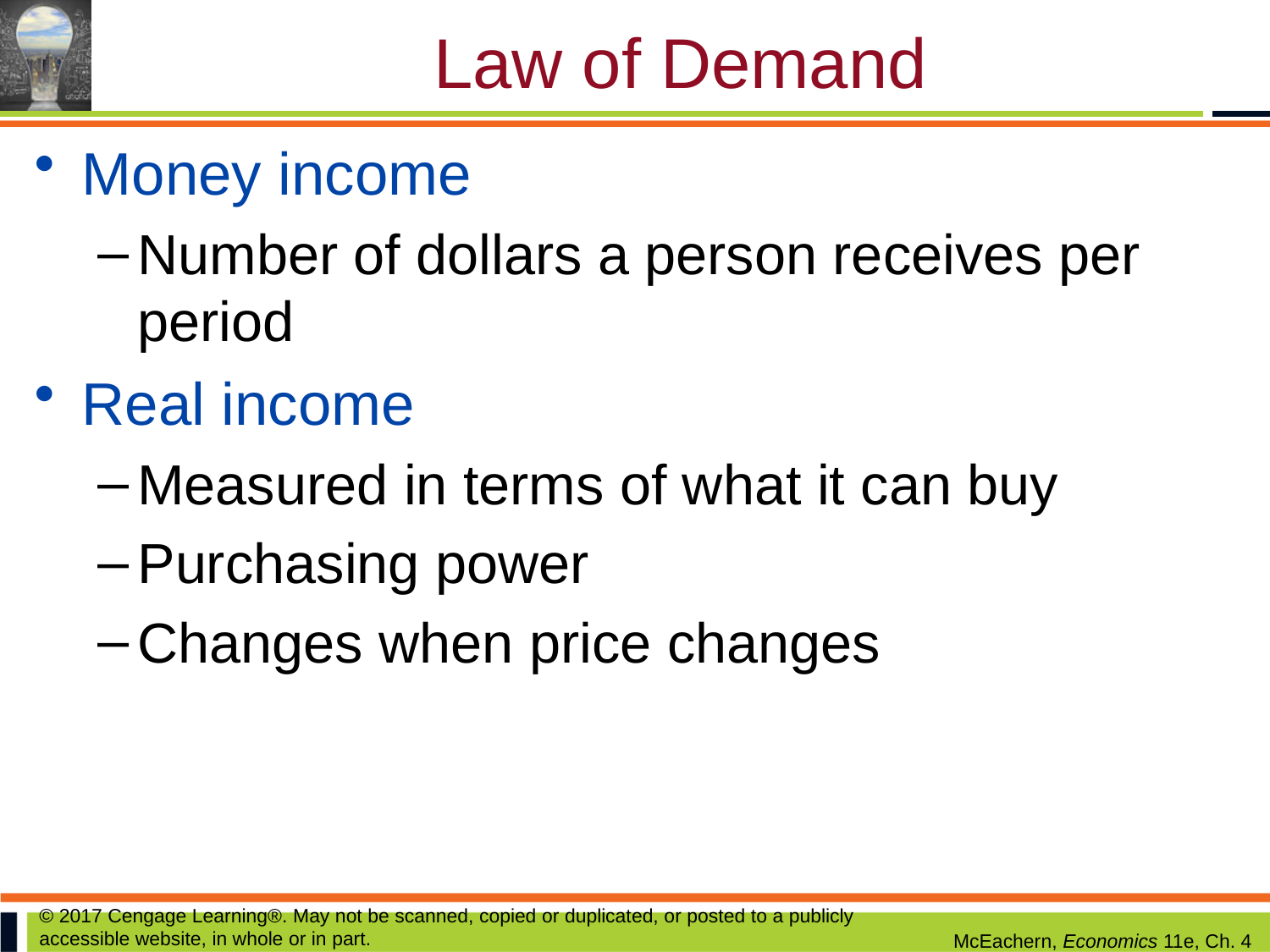

# Law of Demand
Money income
Number of dollars a person receives per period
Real income
Measured in terms of what it can buy
Purchasing power
Changes when price changes
© 2017 Cengage Learning®. May not be scanned, copied or duplicated, or posted to a publicly accessible website, in whole or in part.